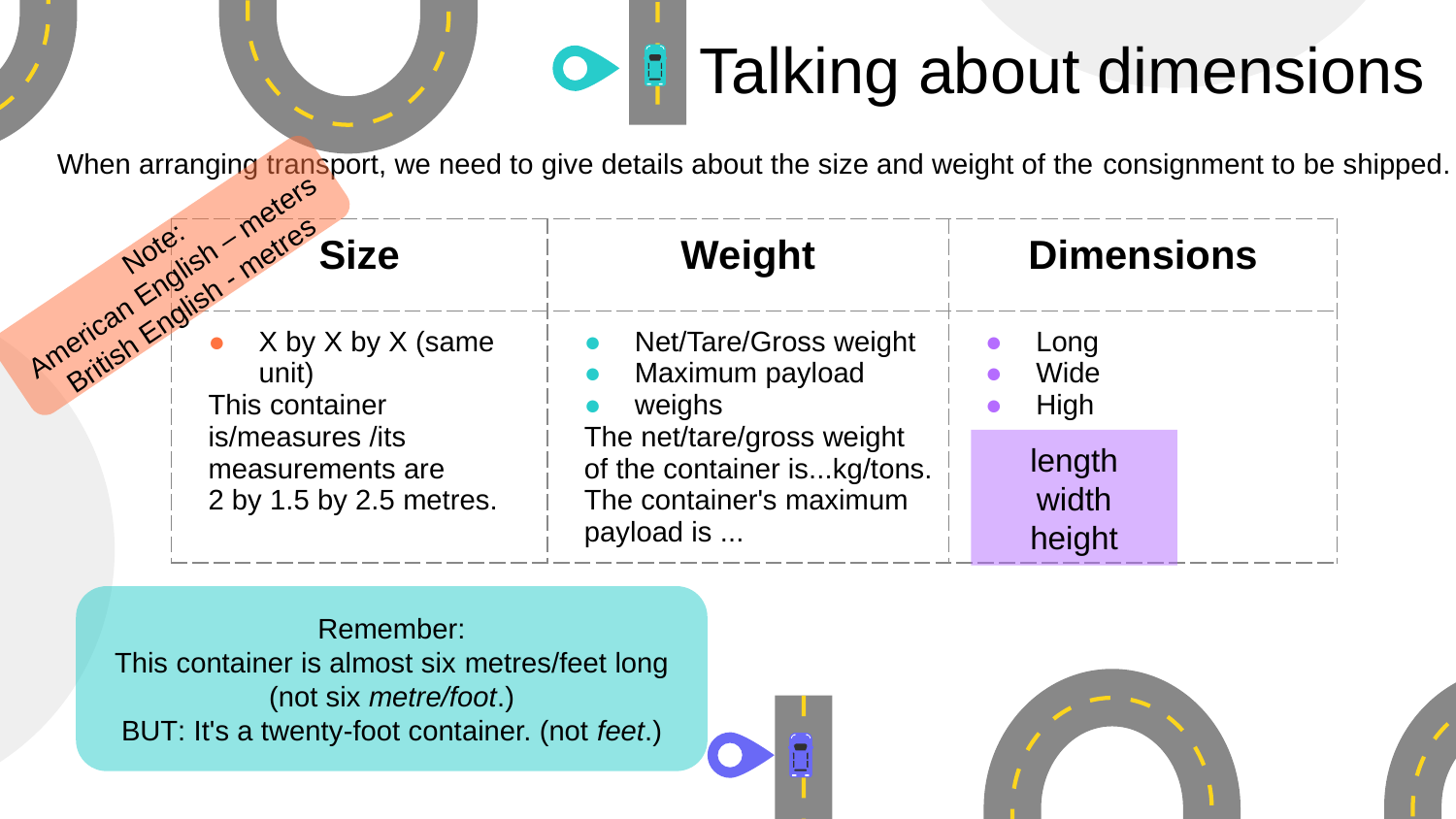

# Talking about dimensions

When arranging transport, we need to give details about the size and weight of the consignment to be shipped.
| Size | Weight | Dimensions |
| --- | --- | --- |
| X by X by X (same unit) This container is/measures /its measurements are 2 by 1.5 by 2.5 metres. | Net/Tare/Gross weight Maximum payload weighs The net/tare/gross weight of the container is...kg/tons. The container's maximum payload is ... | Long Wide High |
Note:
American English – meters
British English - metres
length
width
height
Remember:
This container is almost six metres/feet long (not six metre/foot.)
BUT: It's a twenty-foot container. (not feet.)